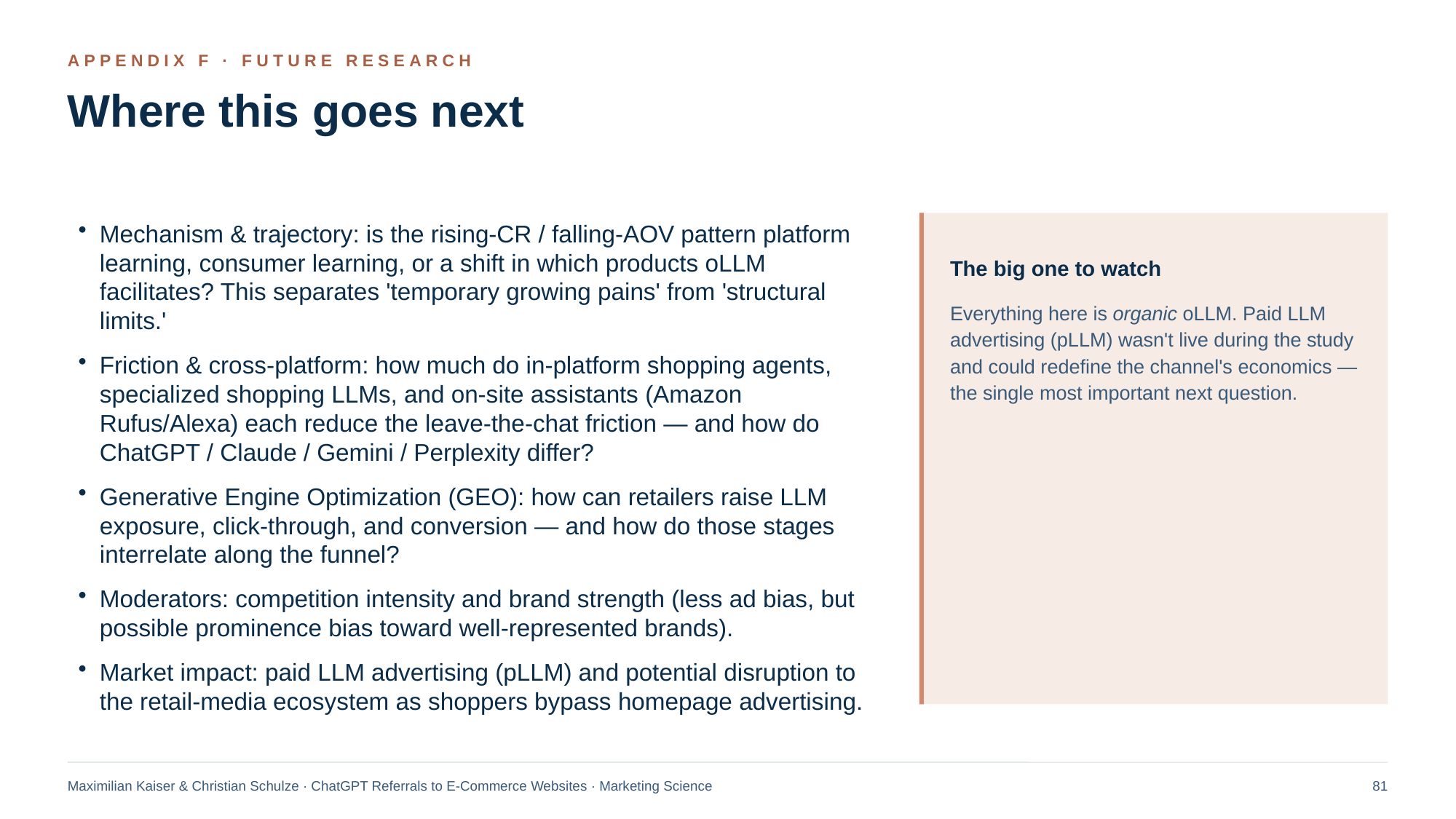

APPENDIX F · FUTURE RESEARCH
Where this goes next
Mechanism & trajectory: is the rising-CR / falling-AOV pattern platform learning, consumer learning, or a shift in which products oLLM facilitates? This separates 'temporary growing pains' from 'structural limits.'
Friction & cross-platform: how much do in-platform shopping agents, specialized shopping LLMs, and on-site assistants (Amazon Rufus/Alexa) each reduce the leave-the-chat friction — and how do ChatGPT / Claude / Gemini / Perplexity differ?
Generative Engine Optimization (GEO): how can retailers raise LLM exposure, click-through, and conversion — and how do those stages interrelate along the funnel?
Moderators: competition intensity and brand strength (less ad bias, but possible prominence bias toward well-represented brands).
Market impact: paid LLM advertising (pLLM) and potential disruption to the retail-media ecosystem as shoppers bypass homepage advertising.

The big one to watch
Everything here is organic oLLM. Paid LLM advertising (pLLM) wasn't live during the study and could redefine the channel's economics — the single most important next question.

Maximilian Kaiser & Christian Schulze · ChatGPT Referrals to E-Commerce Websites · Marketing Science
81